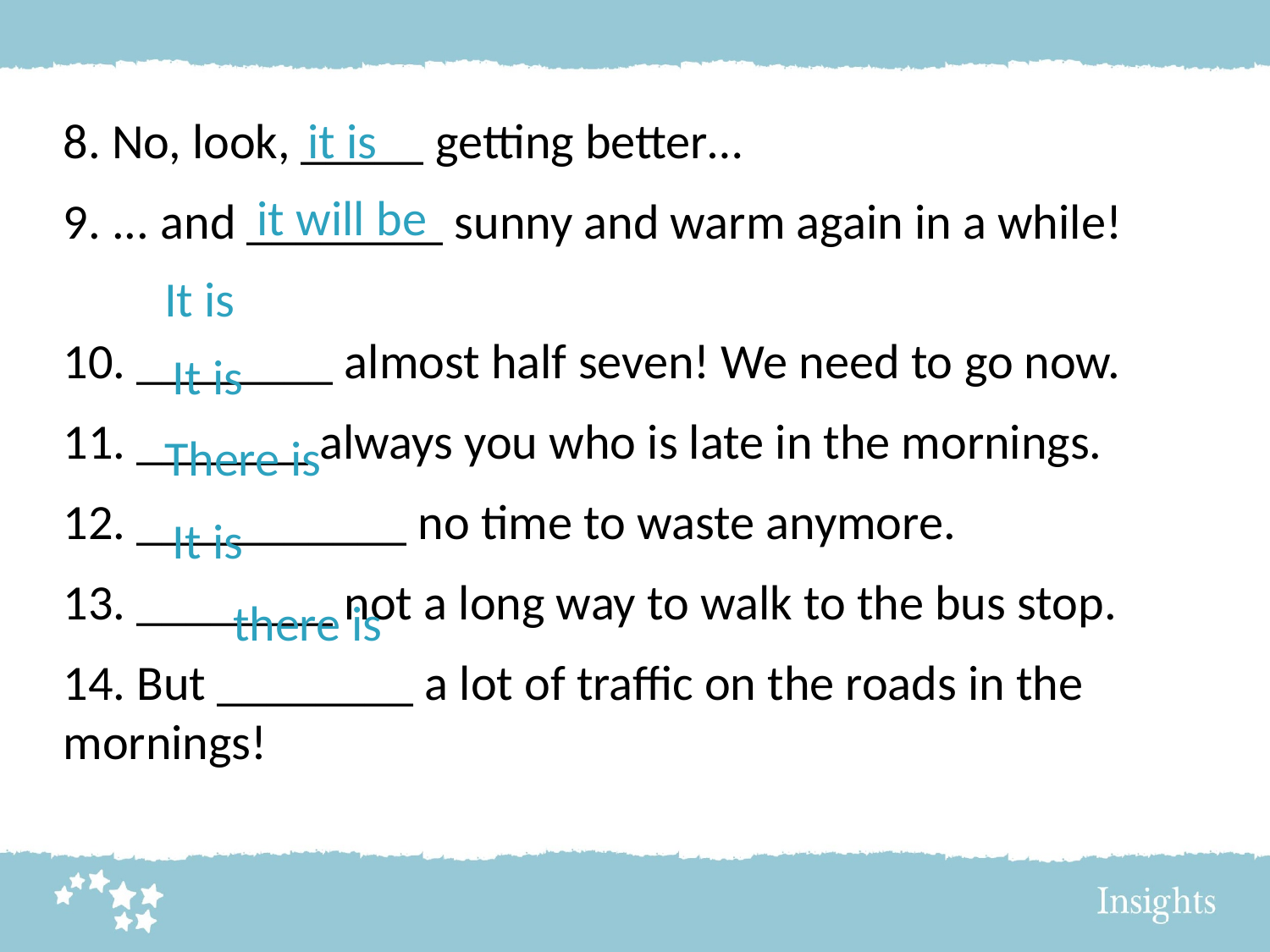

8. No, look, _____ getting better…
9. ... and ________ sunny and warm again in a while!
10. ________ almost half seven! We need to go now.
11. _______ always you who is late in the mornings.
12. ___________ no time to waste anymore.
13. ________ not a long way to walk to the bus stop.
14. But ________ a lot of traffic on the roads in the mornings!

it is
it will be
It is
It is
There is
It is
there is